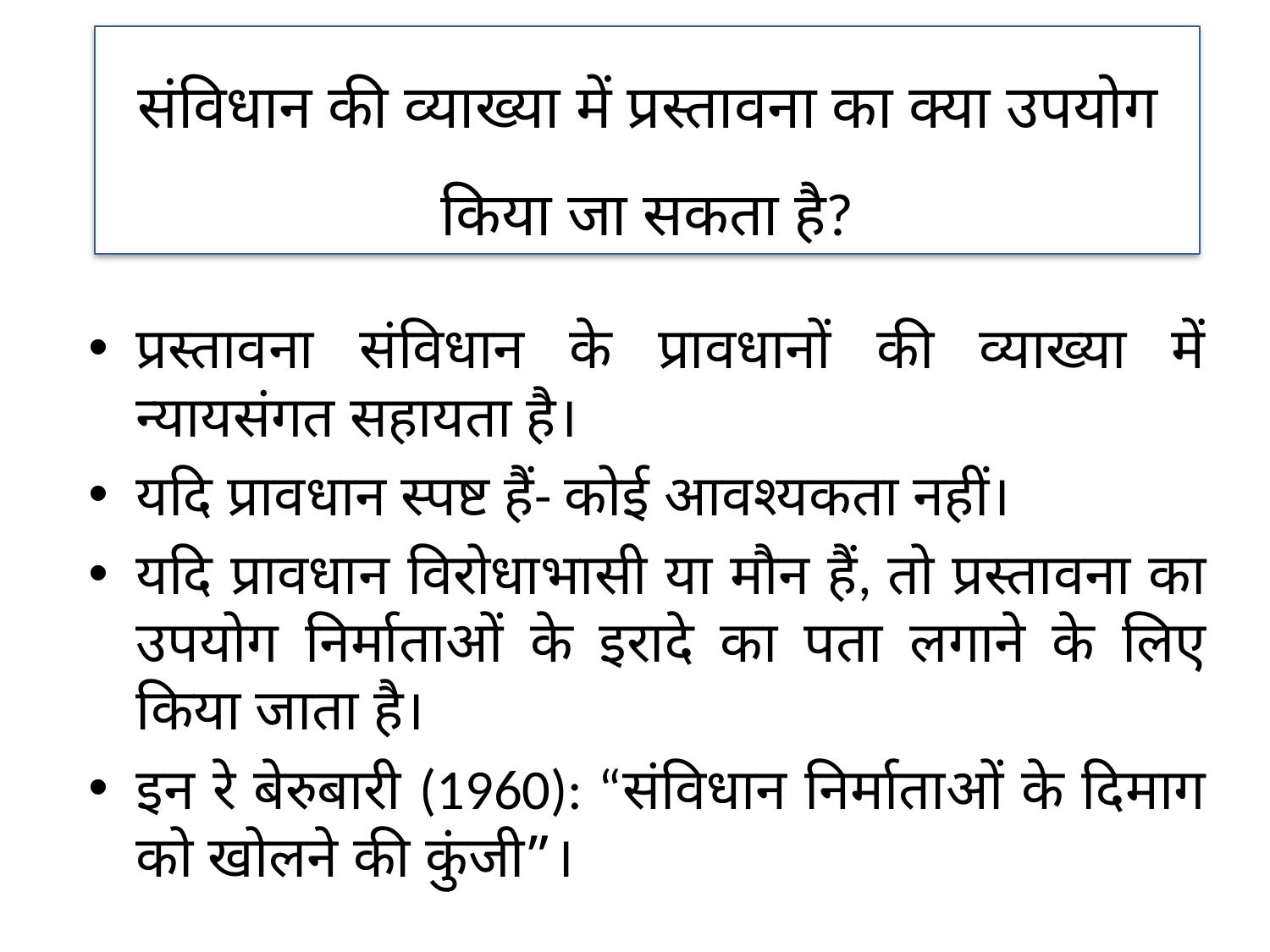

संविधान की व्याख्या में प्रस्तावना का क्या उपयोग किया जा सकता है?
प्रस्तावना संविधान के प्रावधानों की व्याख्या में न्यायसंगत सहायता है।
यदि प्रावधान स्पष्ट हैं- कोई आवश्यकता नहीं।
यदि प्रावधान विरोधाभासी या मौन हैं, तो प्रस्तावना का उपयोग निर्माताओं के इरादे का पता लगाने के लिए किया जाता है।
इन रे बेरुबारी (1960): “संविधान निर्माताओं के दिमाग को खोलने की कुंजी”।